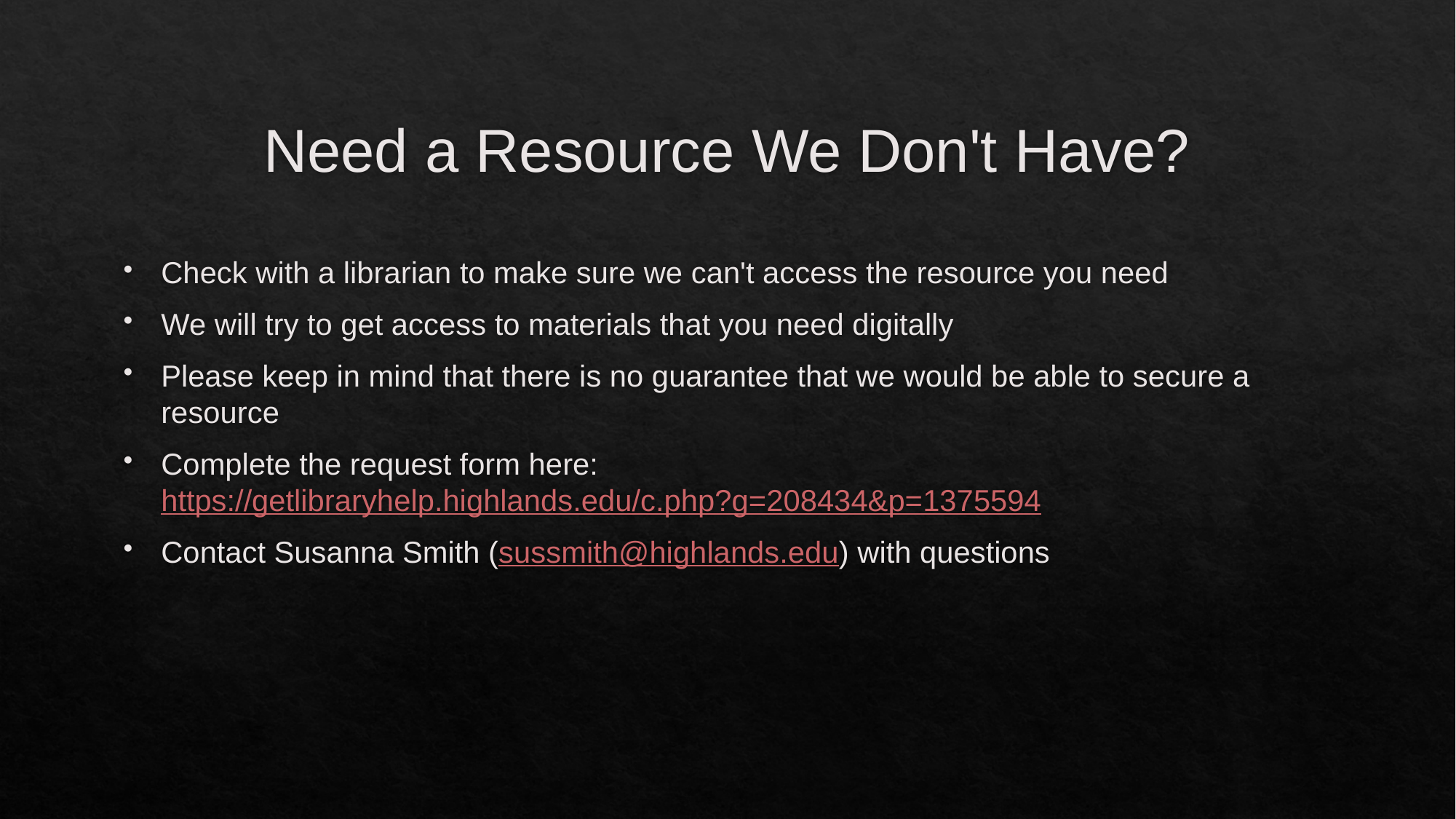

# Need a Resource We Don't Have?
Check with a librarian to make sure we can't access the resource you need
We will try to get access to materials that you need digitally
Please keep in mind that there is no guarantee that we would be able to secure a resource
Complete the request form here: https://getlibraryhelp.highlands.edu/c.php?g=208434&p=1375594
Contact Susanna Smith (sussmith@highlands.edu) with questions